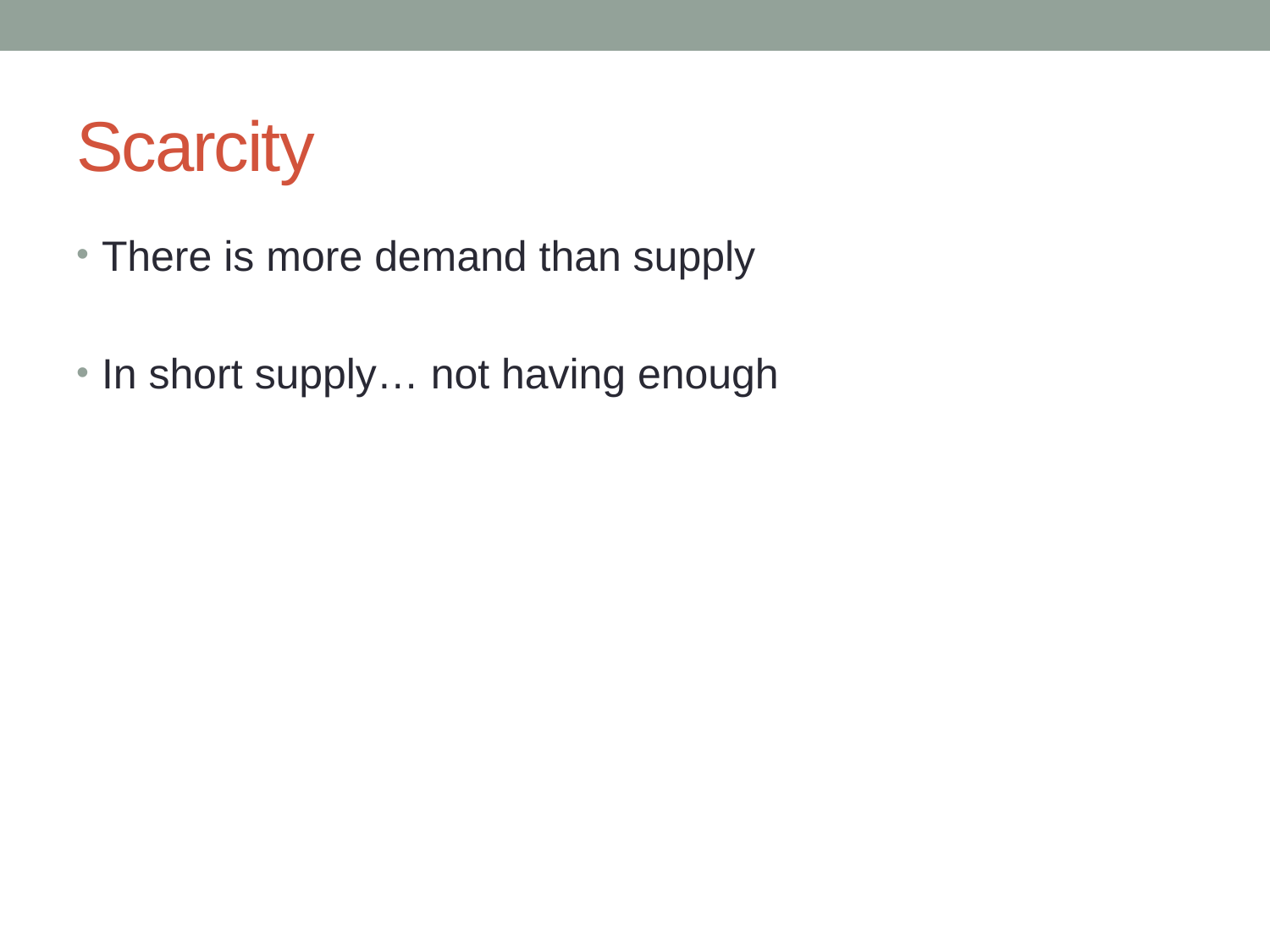

# Scarcity
There is more demand than supply

In short supply… not having enough